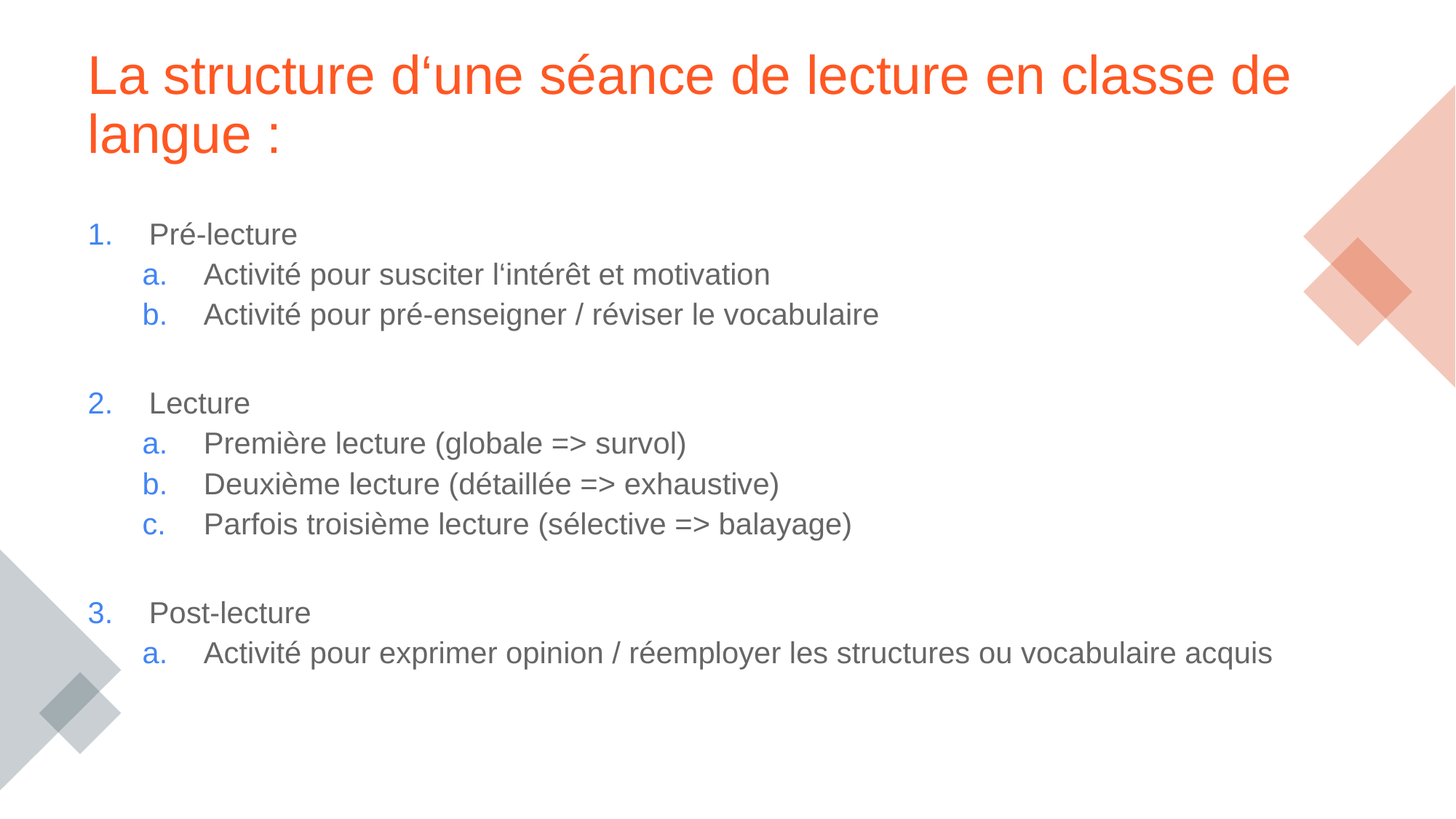

# La structure d‘une séance de lecture en classe de langue :

Pré-lecture
Activité pour susciter l‘intérêt et motivation
Activité pour pré-enseigner / réviser le vocabulaire

Lecture
Première lecture (globale => survol)
Deuxième lecture (détaillée => exhaustive)
Parfois troisième lecture (sélective => balayage)

Post-lecture
Activité pour exprimer opinion / réemployer les structures ou vocabulaire acquis